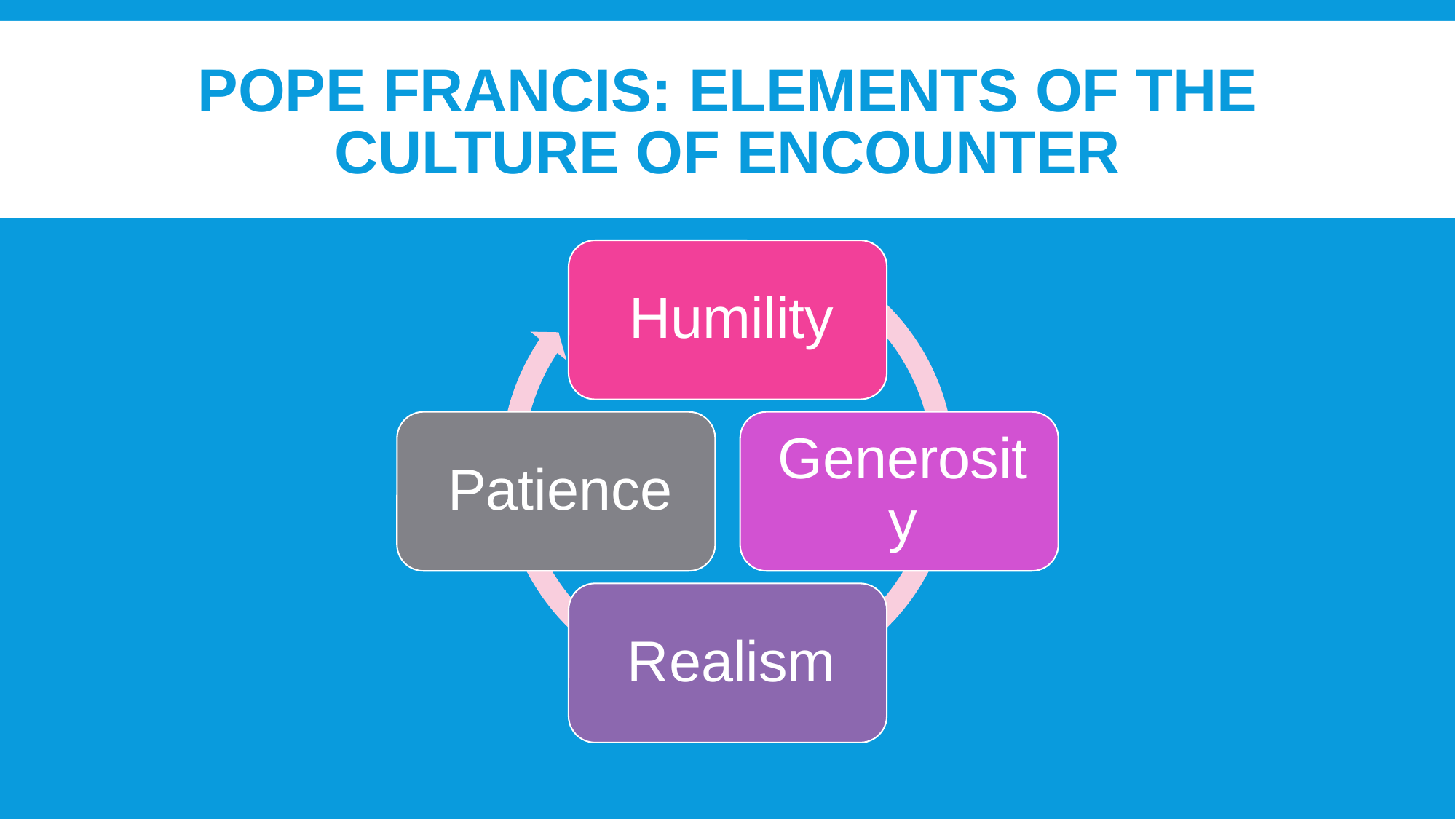

# Pope Francis: elements of The culture of encounter
Humility
Generosity
Realism
Patience